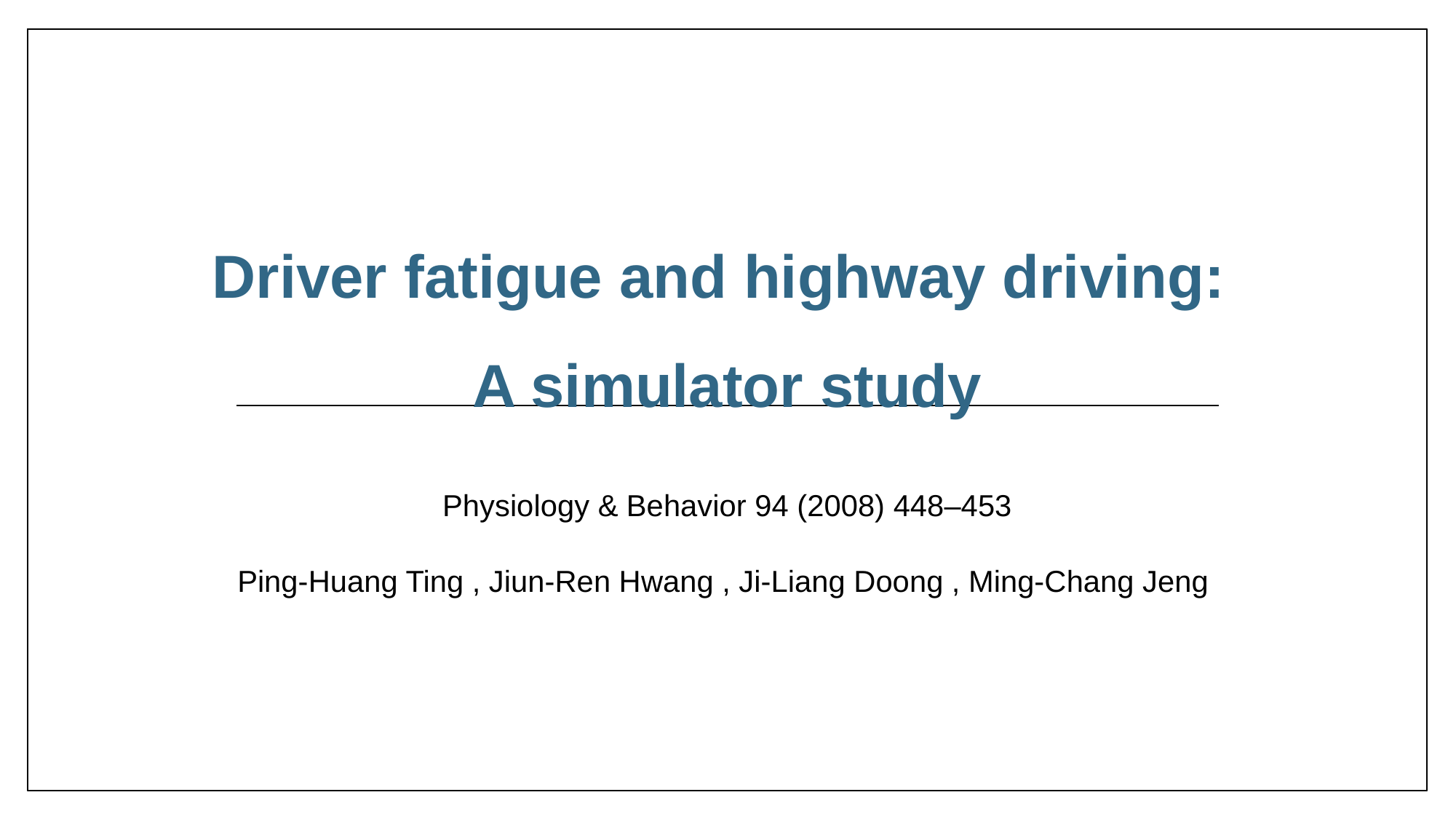

# Driver fatigue and highway driving: A simulator study
Physiology & Behavior 94 (2008) 448–453
Ping-Huang Ting , Jiun-Ren Hwang , Ji-Liang Doong , Ming-Chang Jeng